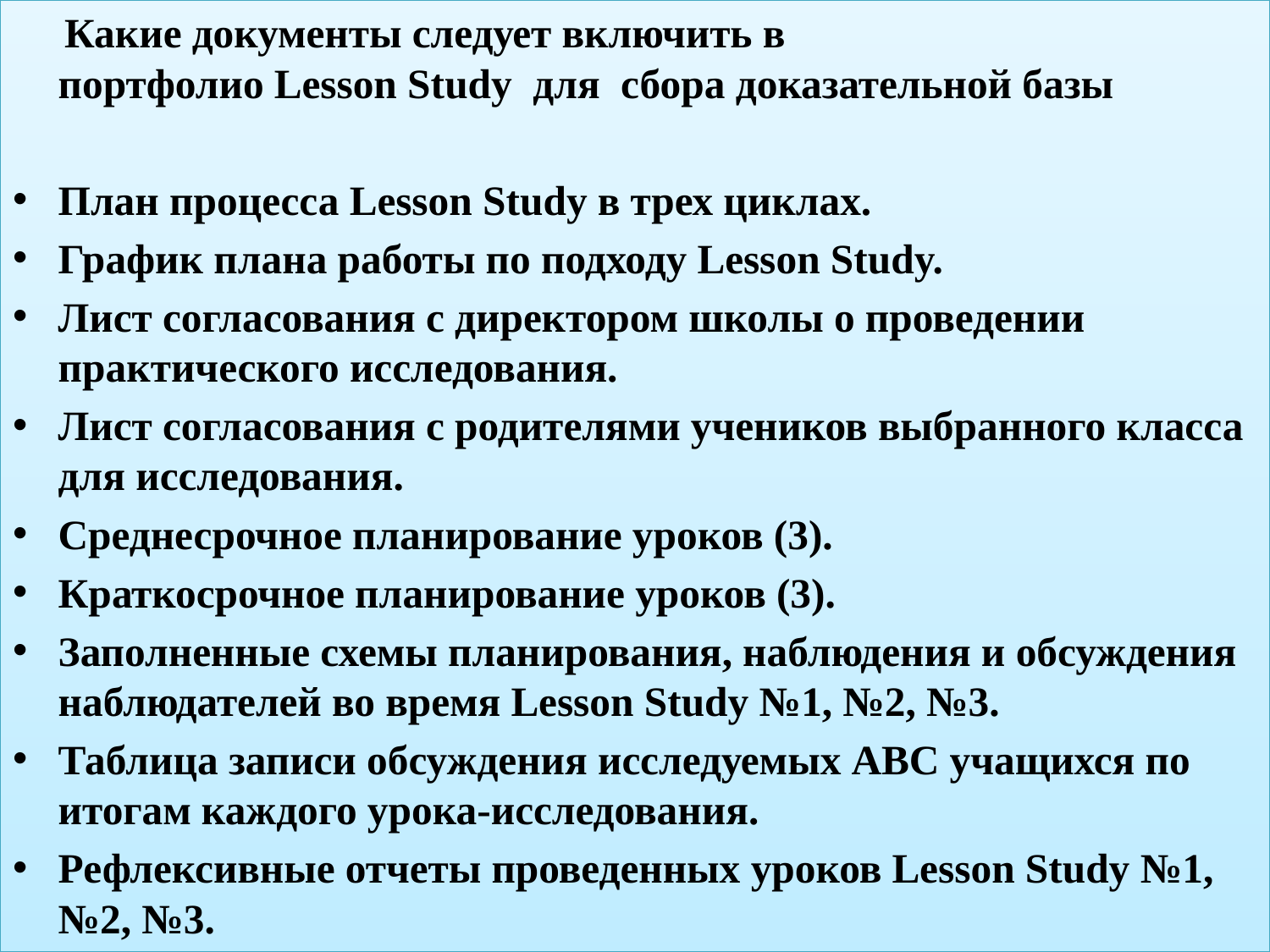

Какие документы следует включить в  портфолио Lesson Study  для  сбора доказательной базы

План процесса Lesson Study в трех циклах.
График плана работы по подходу Lesson Study.
Лист согласования с директором школы о проведении практического исследования.
Лист согласования с родителями учеников выбранного класса для исследования.
Среднесрочное планирование уроков (3).
Краткосрочное планирование уроков (3).
Заполненные схемы планирования, наблюдения и обсуждения наблюдателей во время Lesson Study №1, №2, №3.
Таблица записи обсуждения исследуемых АВС учащихся по итогам каждого урока-исследования.
Рефлексивные отчеты проведенных уроков Lesson Study №1, №2, №3.
#